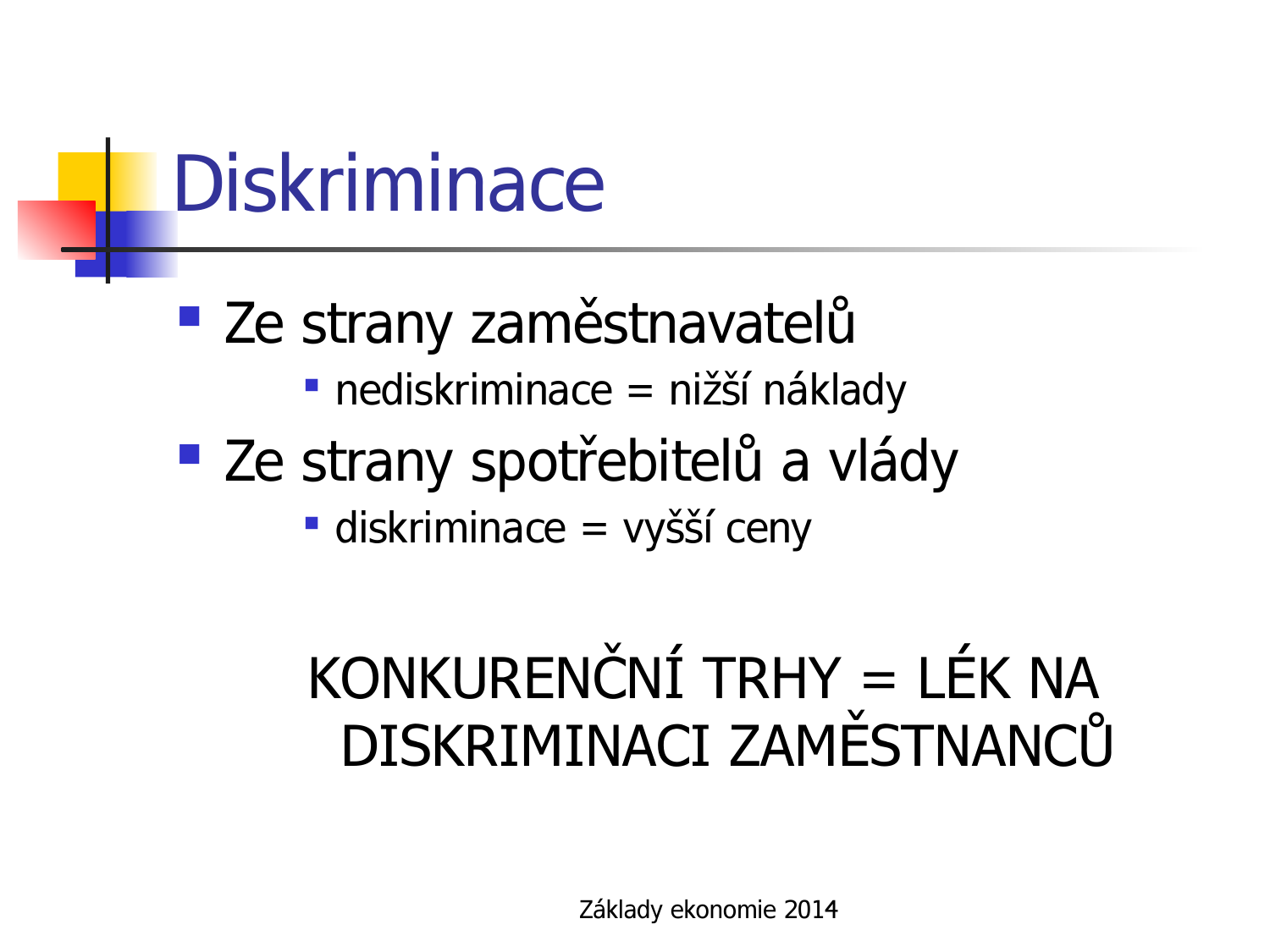

# Diskriminace
Ze strany zaměstnavatelů
nediskriminace = nižší náklady
Ze strany spotřebitelů a vlády
diskriminace = vyšší ceny

KONKURENČNÍ TRHY = LÉK NA DISKRIMINACI ZAMĚSTNANCŮ

Základy ekonomie 2014